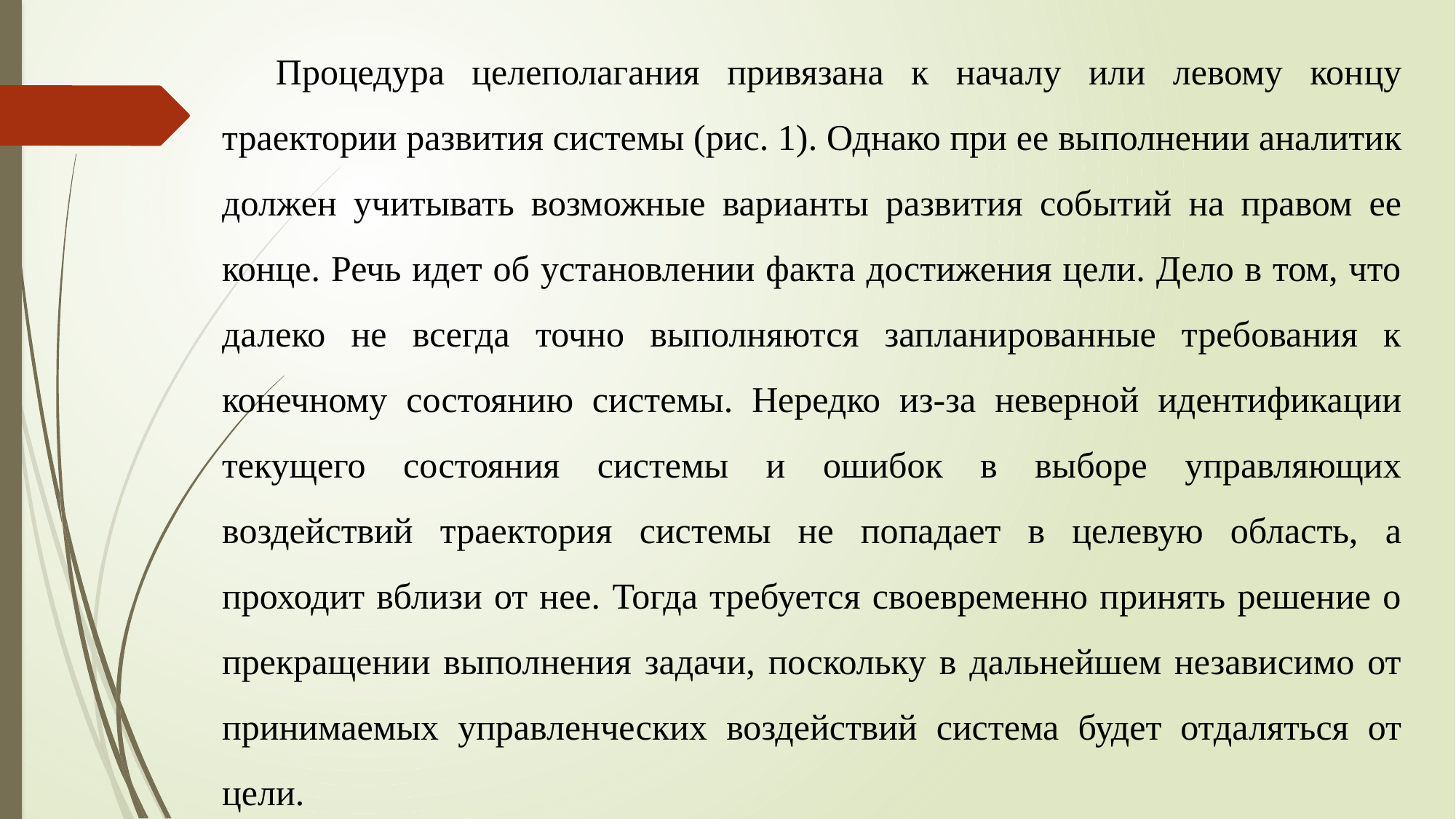

Процедура целеполагания привязана к началу или левому кон­цу траектории развития системы (рис. 1). Однако при ее вы­полнении аналитик должен учитывать возможные варианты разви­тия событий на правом ее конце. Речь идет об установлении факта достижения цели. Дело в том, что далеко не всегда точно выполняются запланированные требования к конечному состоянию сис­темы. Нередко из-за неверной идентификации текущего состояния системы и ошибок в выборе управляющих воздействий траектория сис­темы не попадает в целевую область, а проходит вблизи от нее. Тогда требуется своевременно принять решение о прекращении выполнения задачи, поскольку в дальнейшем независимо от принимаемых управ­ленческих воздействий система будет отдаляться от цели.